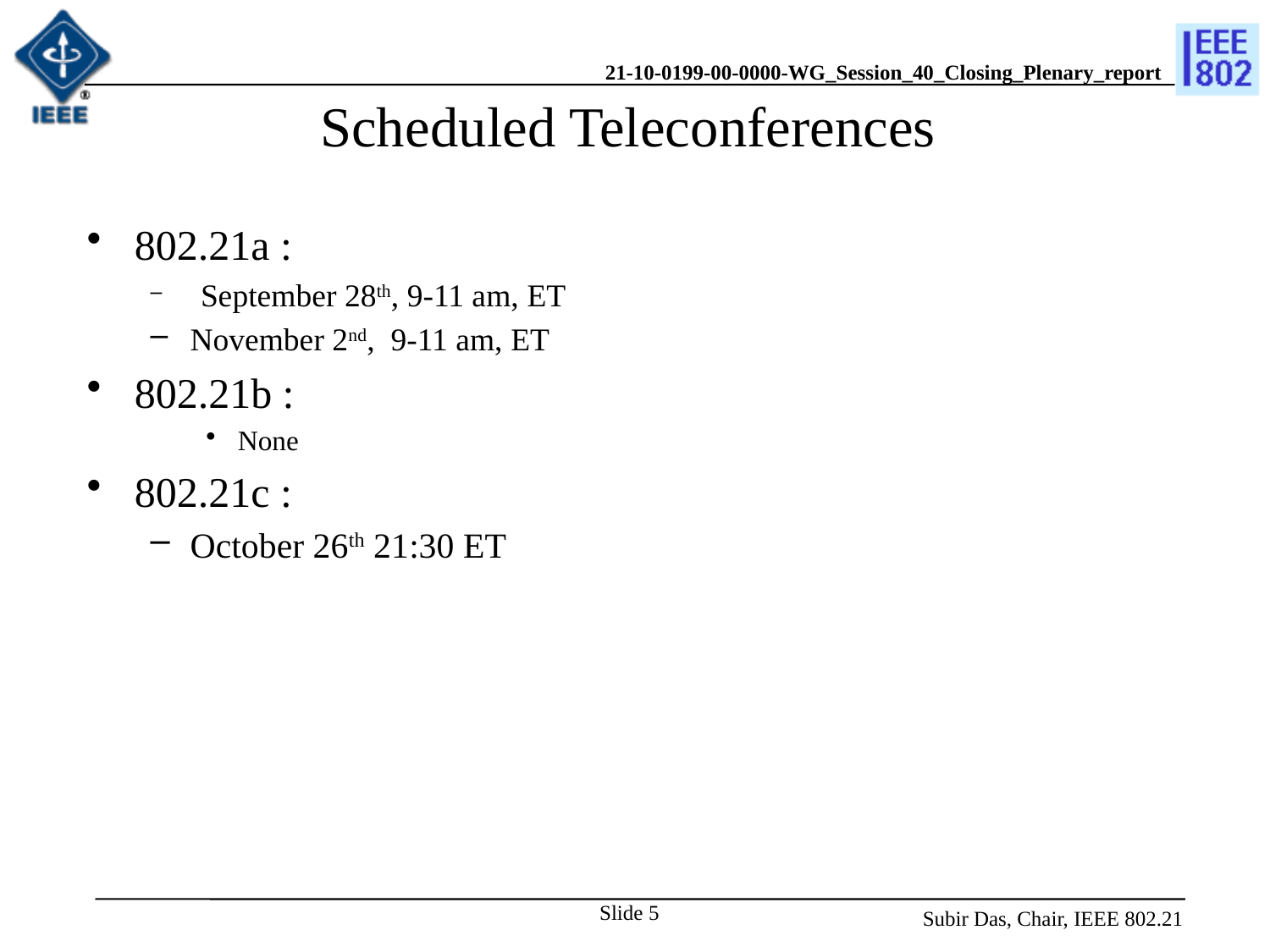

# Scheduled Teleconferences
802.21a :
  September 28th, 9-11 am, ET
November 2nd,  9-11 am, ET
802.21b :
None
802.21c :
October 26th 21:30 ET

Subir Das, Chair, IEEE 802.21
Slide 5